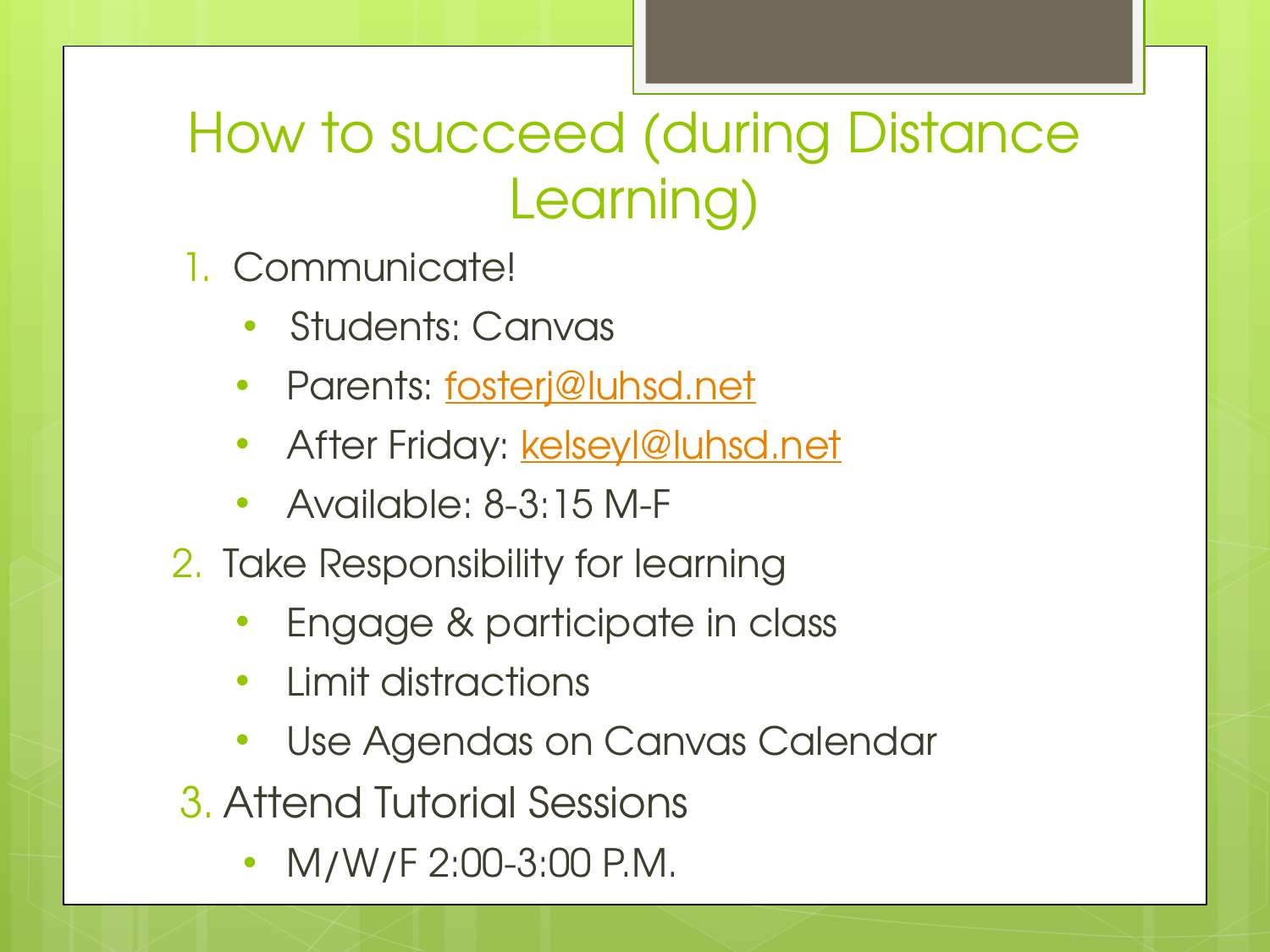

# How to succeed (during Distance Learning)
Communicate!
Students: Canvas
Parents: fosterj@luhsd.net
After Friday: kelseyl@luhsd.net
Available: 8-3:15 M-F
Take Responsibility for learning
Engage & participate in class
Limit distractions
Use Agendas on Canvas Calendar
Attend Tutorial Sessions
M/W/F 2:00-3:00 P.M.